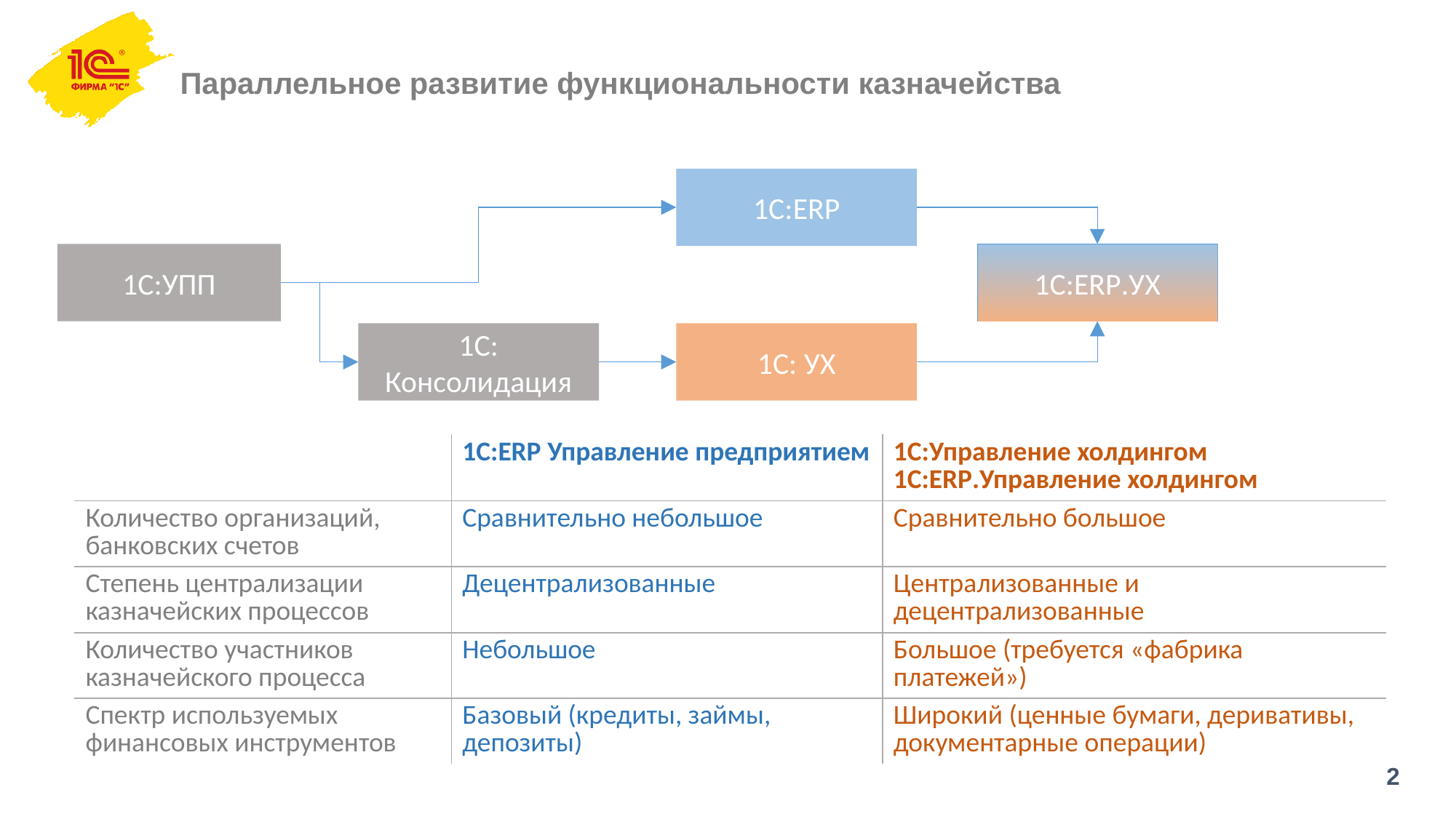

# Параллельное развитие функциональности казначейства
1С:ERP
1С:УПП
1С:ERP.УХ
1С: Консолидация
1С: УХ
|  | 1С:ERP Управление предприятием | 1С:Управление холдингом 1С:ERP.Управление холдингом |
| --- | --- | --- |
| Количество организаций, банковских счетов | Сравнительно небольшое | Сравнительно большое |
| Степень централизации казначейских процессов | Децентрализованные | Централизованные и децентрализованные |
| Количество участников казначейского процесса | Небольшое | Большое (требуется «фабрика платежей») |
| Спектр используемых финансовых инструментов | Базовый (кредиты, займы, депозиты) | Широкий (ценные бумаги, деривативы, документарные операции) |